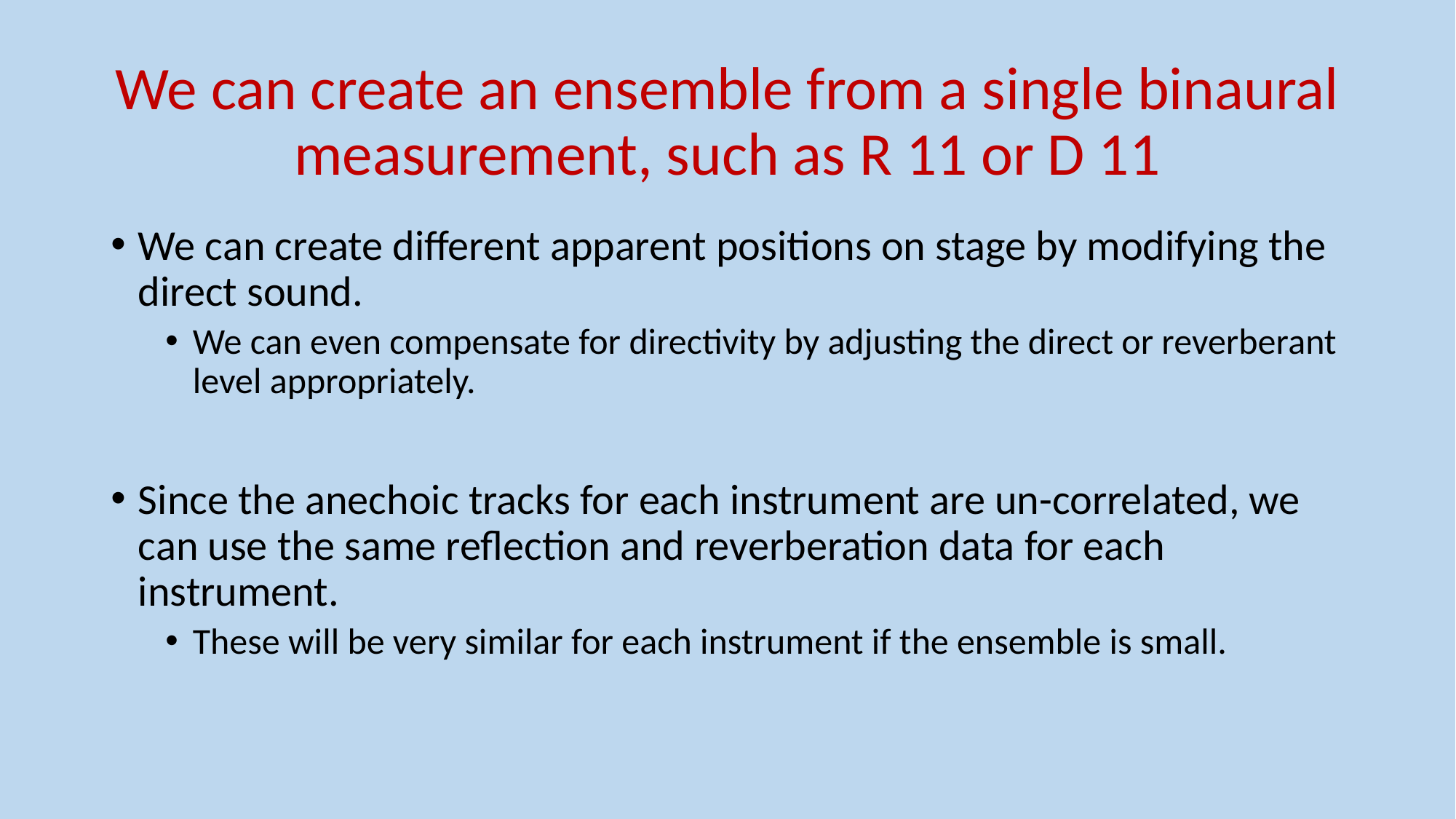

# We can create an ensemble from a single binaural measurement, such as R 11 or D 11
We can create different apparent positions on stage by modifying the direct sound.
We can even compensate for directivity by adjusting the direct or reverberant level appropriately.

Since the anechoic tracks for each instrument are un-correlated, we can use the same reflection and reverberation data for each instrument.
These will be very similar for each instrument if the ensemble is small.